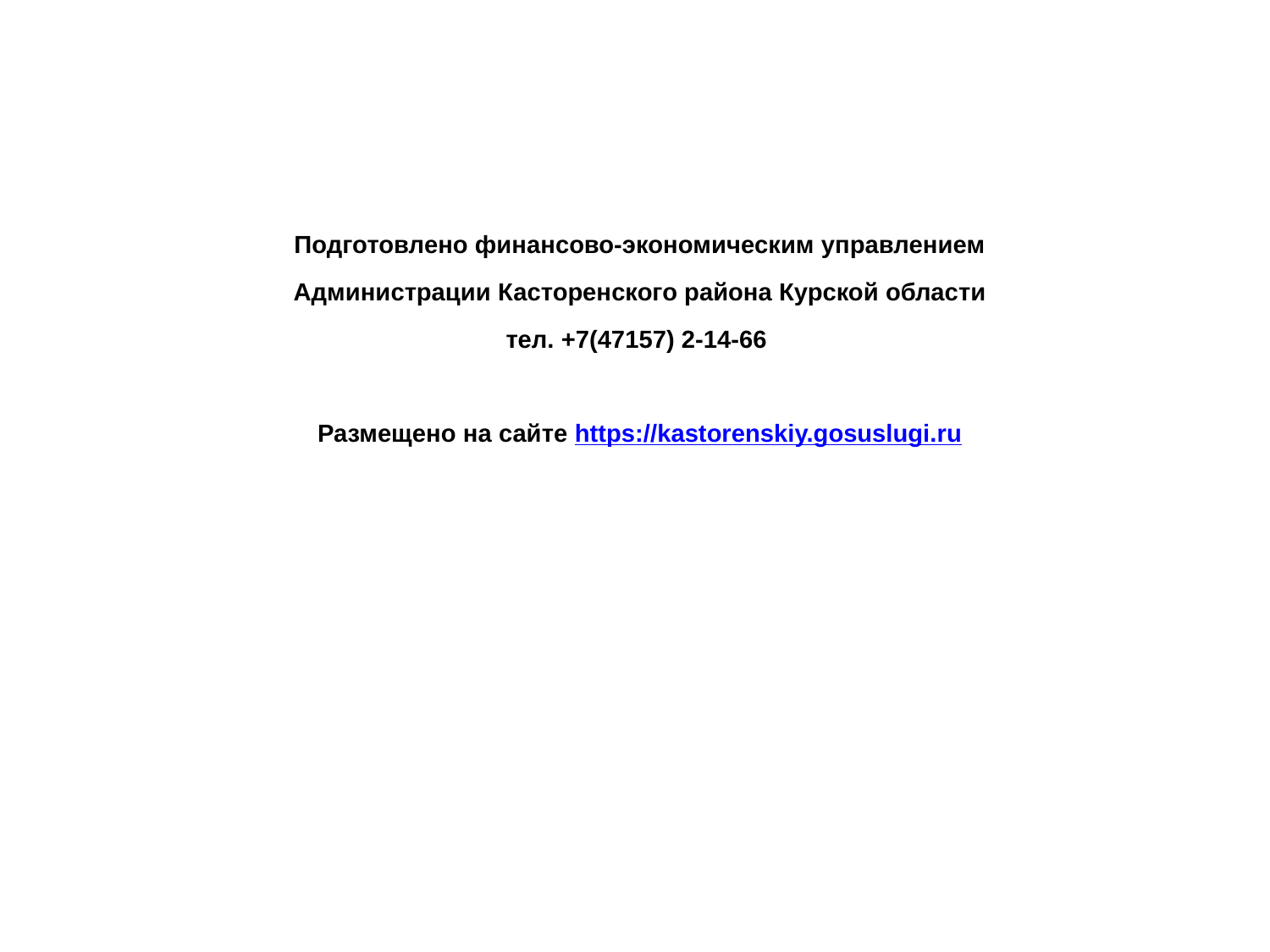

Подготовлено финансово-экономическим управлением
Администрации Касторенского района Курской области
тел. +7(47157) 2-14-66

Размещено на сайте https://kastorenskiy.gosuslugi.ru